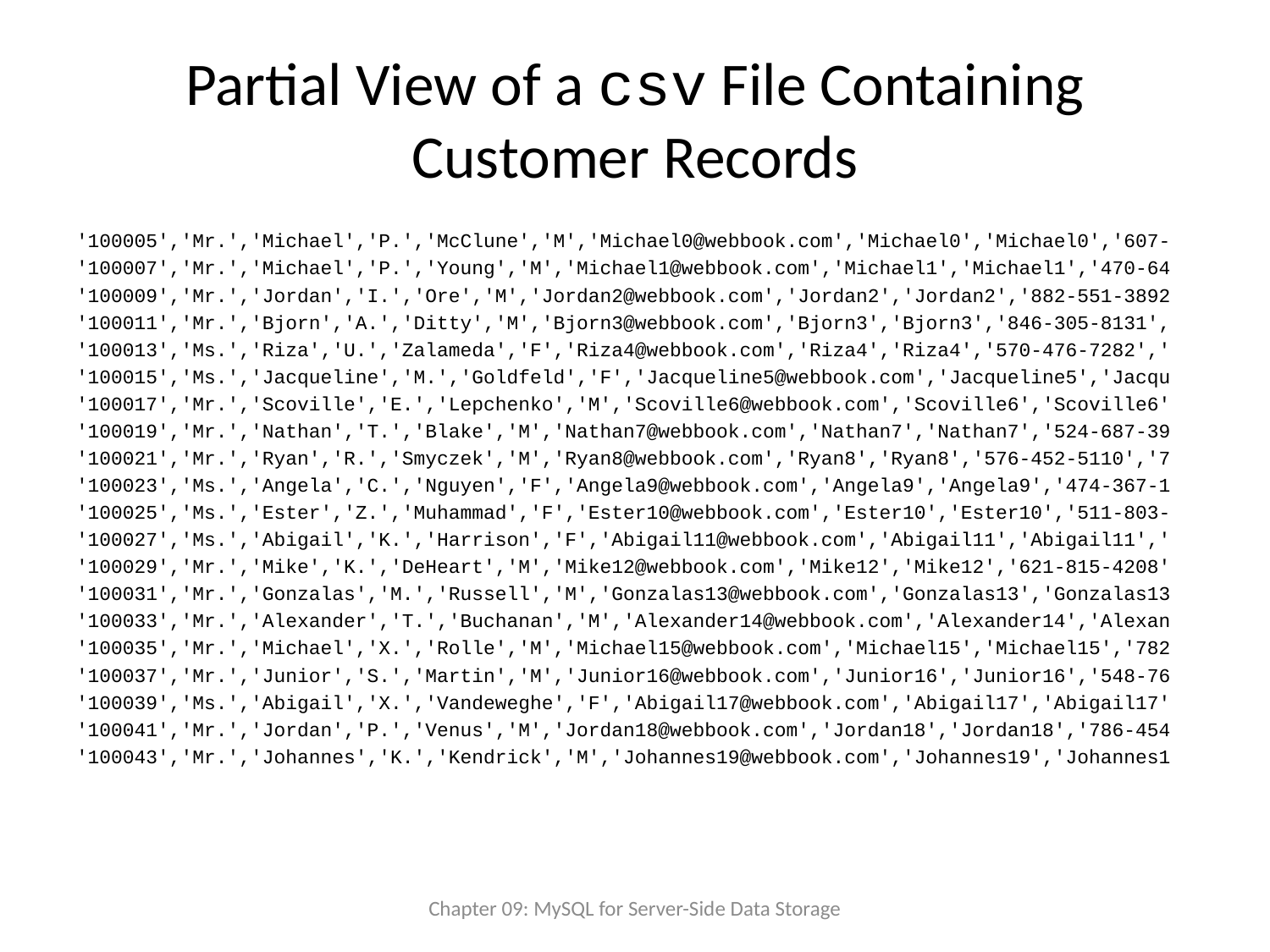

# Partial View of a csv File Containing Customer Records
'100005','Mr.','Michael','P.','McClune','M','Michael0@webbook.com','Michael0','Michael0','607-
'100007','Mr.','Michael','P.','Young','M','Michael1@webbook.com','Michael1','Michael1','470-64
'100009','Mr.','Jordan','I.','Ore','M','Jordan2@webbook.com','Jordan2','Jordan2','882-551-3892
'100011','Mr.','Bjorn','A.','Ditty','M','Bjorn3@webbook.com','Bjorn3','Bjorn3','846-305-8131',
'100013','Ms.','Riza','U.','Zalameda','F','Riza4@webbook.com','Riza4','Riza4','570-476-7282','
'100015','Ms.','Jacqueline','M.','Goldfeld','F','Jacqueline5@webbook.com','Jacqueline5','Jacqu
'100017','Mr.','Scoville','E.','Lepchenko','M','Scoville6@webbook.com','Scoville6','Scoville6'
'100019','Mr.','Nathan','T.','Blake','M','Nathan7@webbook.com','Nathan7','Nathan7','524-687-39
'100021','Mr.','Ryan','R.','Smyczek','M','Ryan8@webbook.com','Ryan8','Ryan8','576-452-5110','7
'100023','Ms.','Angela','C.','Nguyen','F','Angela9@webbook.com','Angela9','Angela9','474-367-1
'100025','Ms.','Ester','Z.','Muhammad','F','Ester10@webbook.com','Ester10','Ester10','511-803-
'100027','Ms.','Abigail','K.','Harrison','F','Abigail11@webbook.com','Abigail11','Abigail11','
'100029','Mr.','Mike','K.','DeHeart','M','Mike12@webbook.com','Mike12','Mike12','621-815-4208'
'100031','Mr.','Gonzalas','M.','Russell','M','Gonzalas13@webbook.com','Gonzalas13','Gonzalas13
'100033','Mr.','Alexander','T.','Buchanan','M','Alexander14@webbook.com','Alexander14','Alexan
'100035','Mr.','Michael','X.','Rolle','M','Michael15@webbook.com','Michael15','Michael15','782
'100037','Mr.','Junior','S.','Martin','M','Junior16@webbook.com','Junior16','Junior16','548-76
'100039','Ms.','Abigail','X.','Vandeweghe','F','Abigail17@webbook.com','Abigail17','Abigail17'
'100041','Mr.','Jordan','P.','Venus','M','Jordan18@webbook.com','Jordan18','Jordan18','786-454
'100043','Mr.','Johannes','K.','Kendrick','M','Johannes19@webbook.com','Johannes19','Johannes1

Chapter 09: MySQL for Server-Side Data Storage